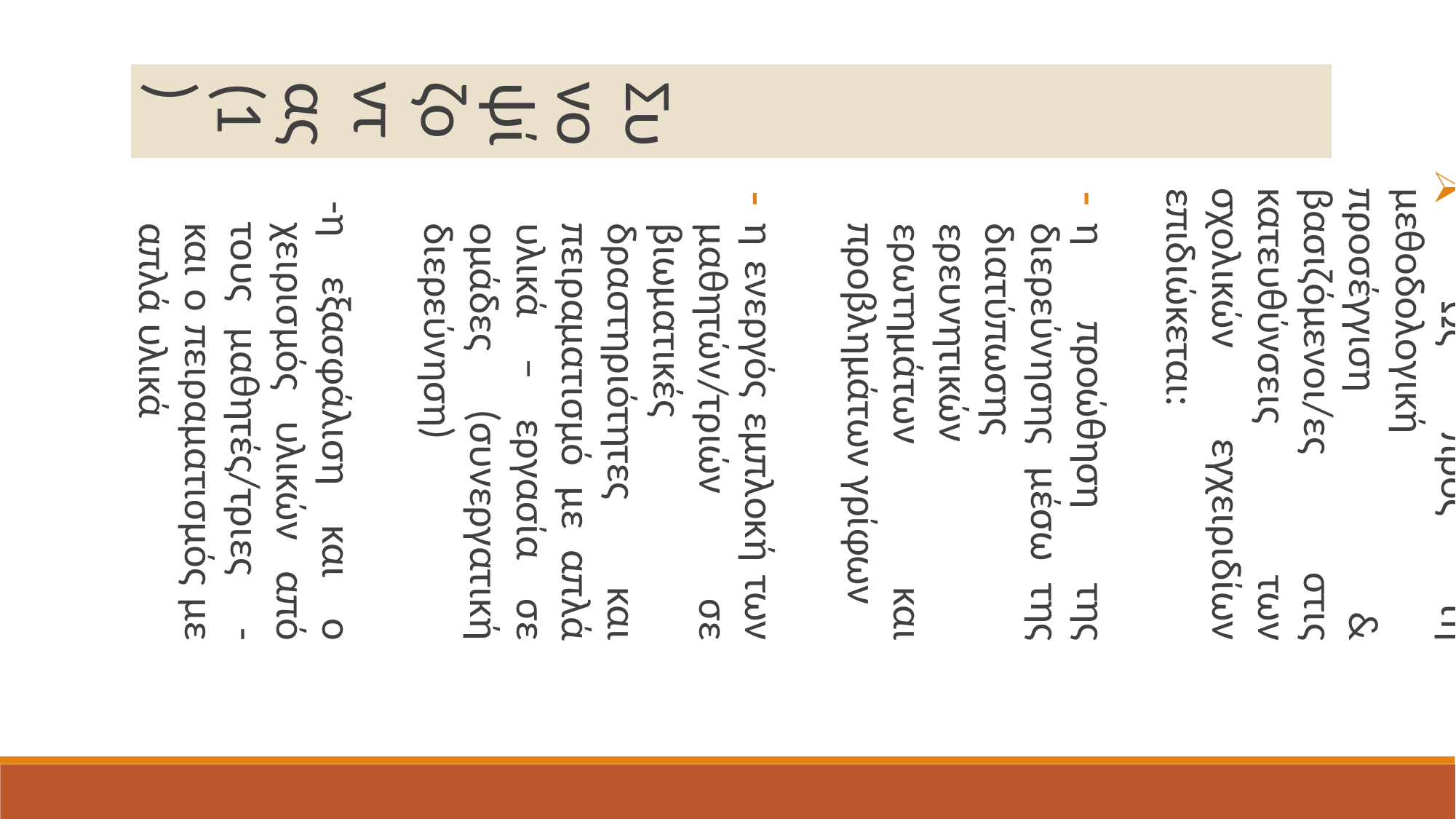

Συνοψίζοντας (1)
 Ως προς τη μεθοδολογική προσέγγιση & βασιζόμενοι/ες στις κατευθύνσεις των σχολικών εγχειριδίων επιδιώκεται:

η προώθηση της διερεύνησης μέσω της διατύπωσης ερευνητικών ερωτημάτων και προβλημάτων γρίφων

η ενεργός εμπλοκή των μαθητών/τριών σε βιωματικές δραστηριότητες και πειραματισμό με απλά υλικά – εργασία σε ομάδες (συνεργατική διερεύνηση)

-η εξασφάλιση και ο χειρισμός υλικών από τους μαθητές/τριες  - και ο πειραματισμός με απλά υλικά